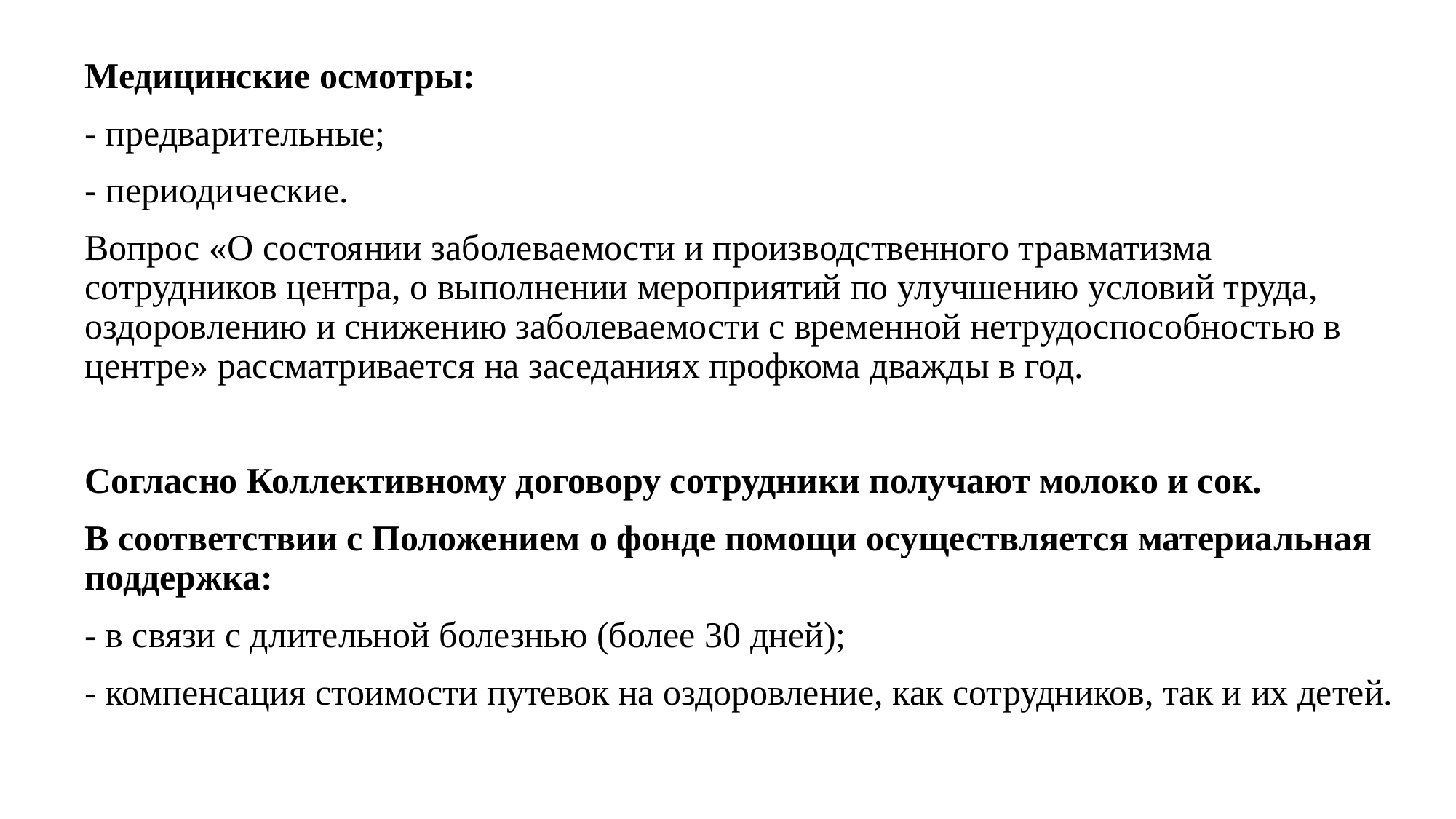

Медицинские осмотры:
- предварительные;
- периодические.
Вопрос «О состоянии заболеваемости и производственного травматизма сотрудников центра, о выполнении мероприятий по улучшению условий труда, оздоровлению и снижению заболеваемости с временной нетрудоспособностью в центре» рассматривается на заседаниях профкома дважды в год.

Согласно Коллективному договору сотрудники получают молоко и сок.
В соответствии с Положением о фонде помощи осуществляется материальная поддержка:
- в связи с длительной болезнью (более 30 дней);
- компенсация стоимости путевок на оздоровление, как сотрудников, так и их детей.